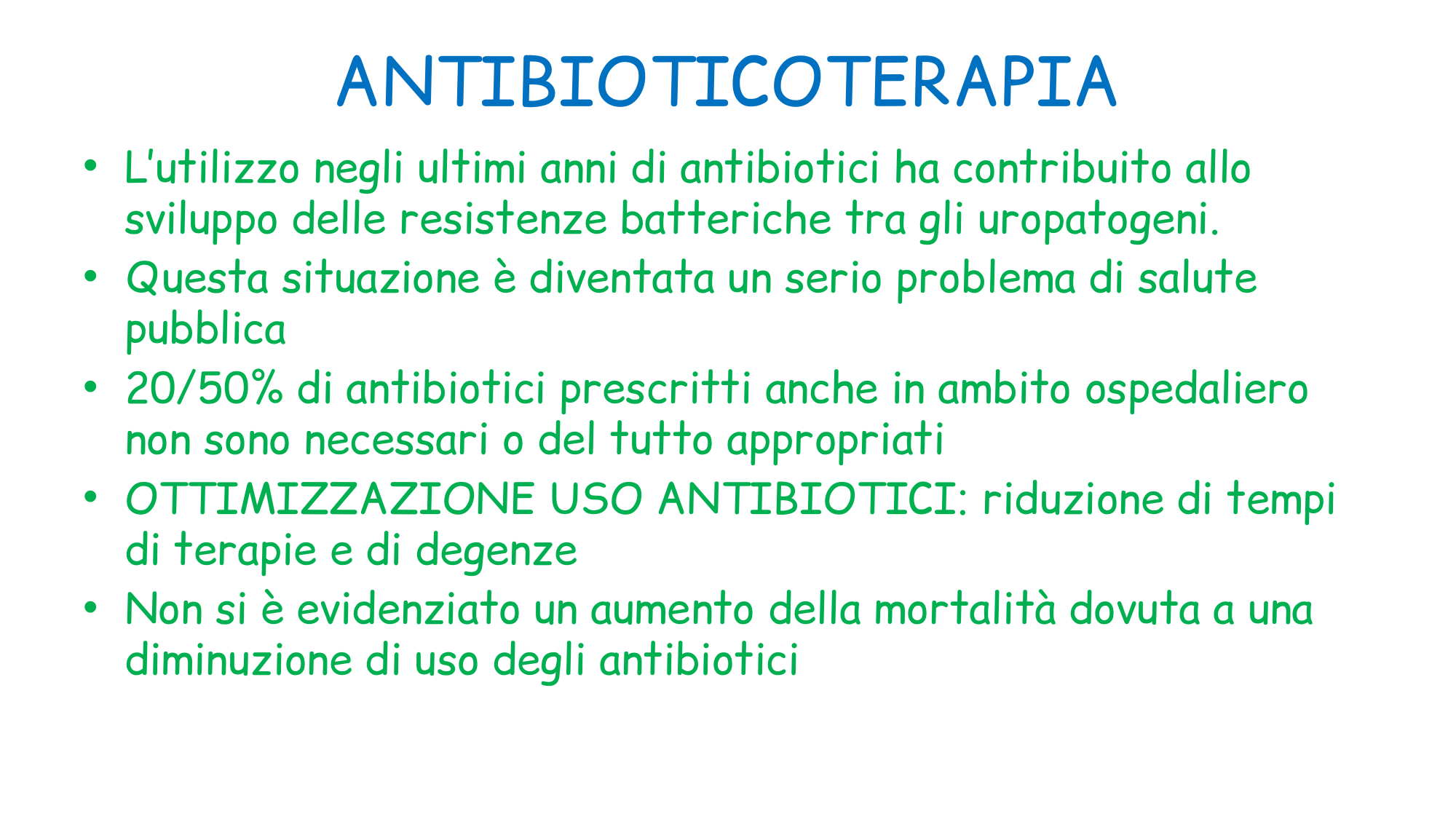

# ANTIBIOTICOTERAPIA
L’utilizzo negli ultimi anni di antibiotici ha contribuito allo sviluppo delle resistenze batteriche tra gli uropatogeni.
Questa situazione è diventata un serio problema di salute pubblica
20/50% di antibiotici prescritti anche in ambito ospedaliero non sono necessari o del tutto appropriati
OTTIMIZZAZIONE USO ANTIBIOTICI: riduzione di tempi di terapie e di degenze
Non si è evidenziato un aumento della mortalità dovuta a una diminuzione di uso degli antibiotici